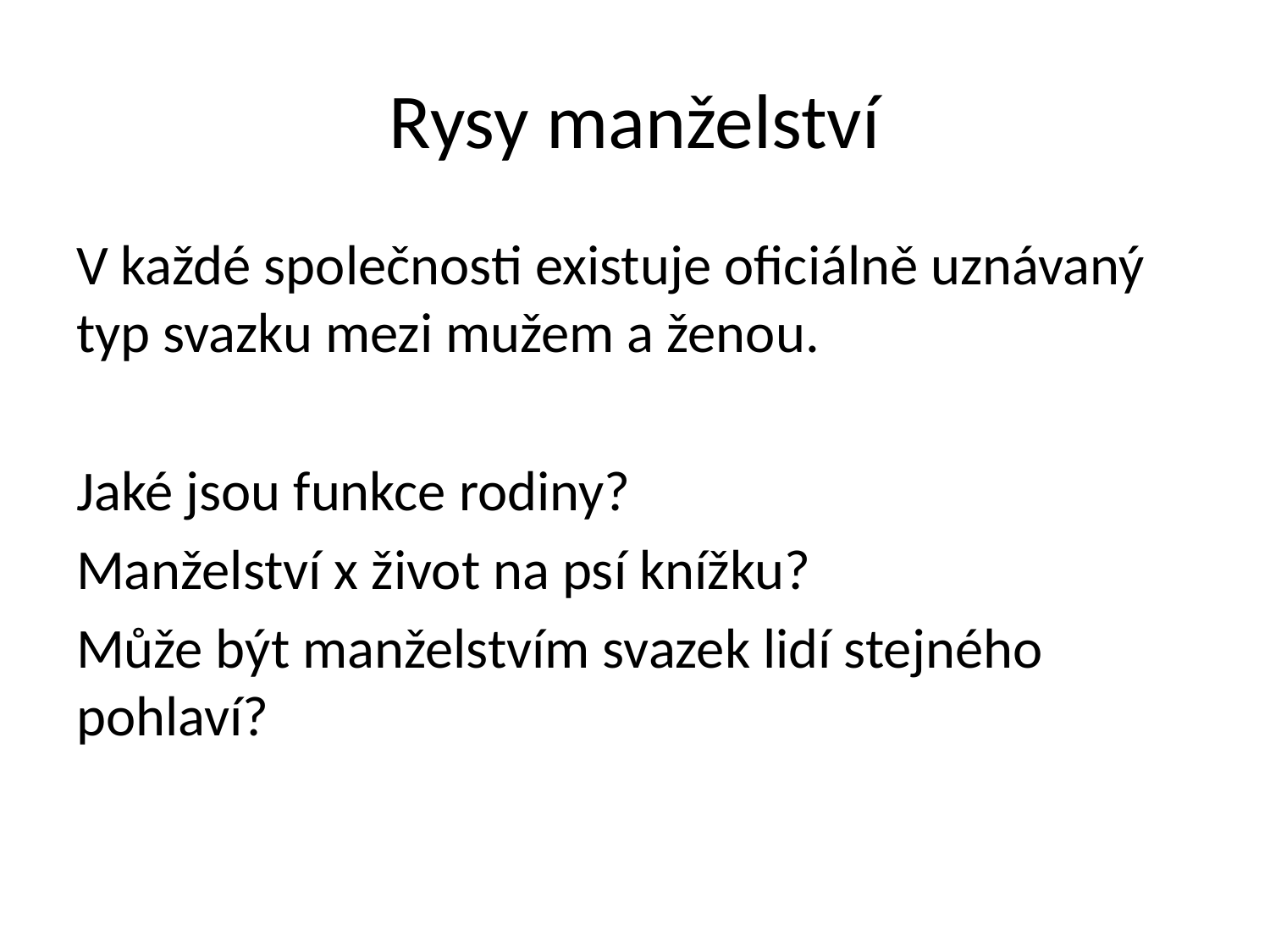

# Rysy manželství
V každé společnosti existuje oficiálně uznávaný typ svazku mezi mužem a ženou.

Jaké jsou funkce rodiny?
Manželství x život na psí knížku?
Může být manželstvím svazek lidí stejného pohlaví?